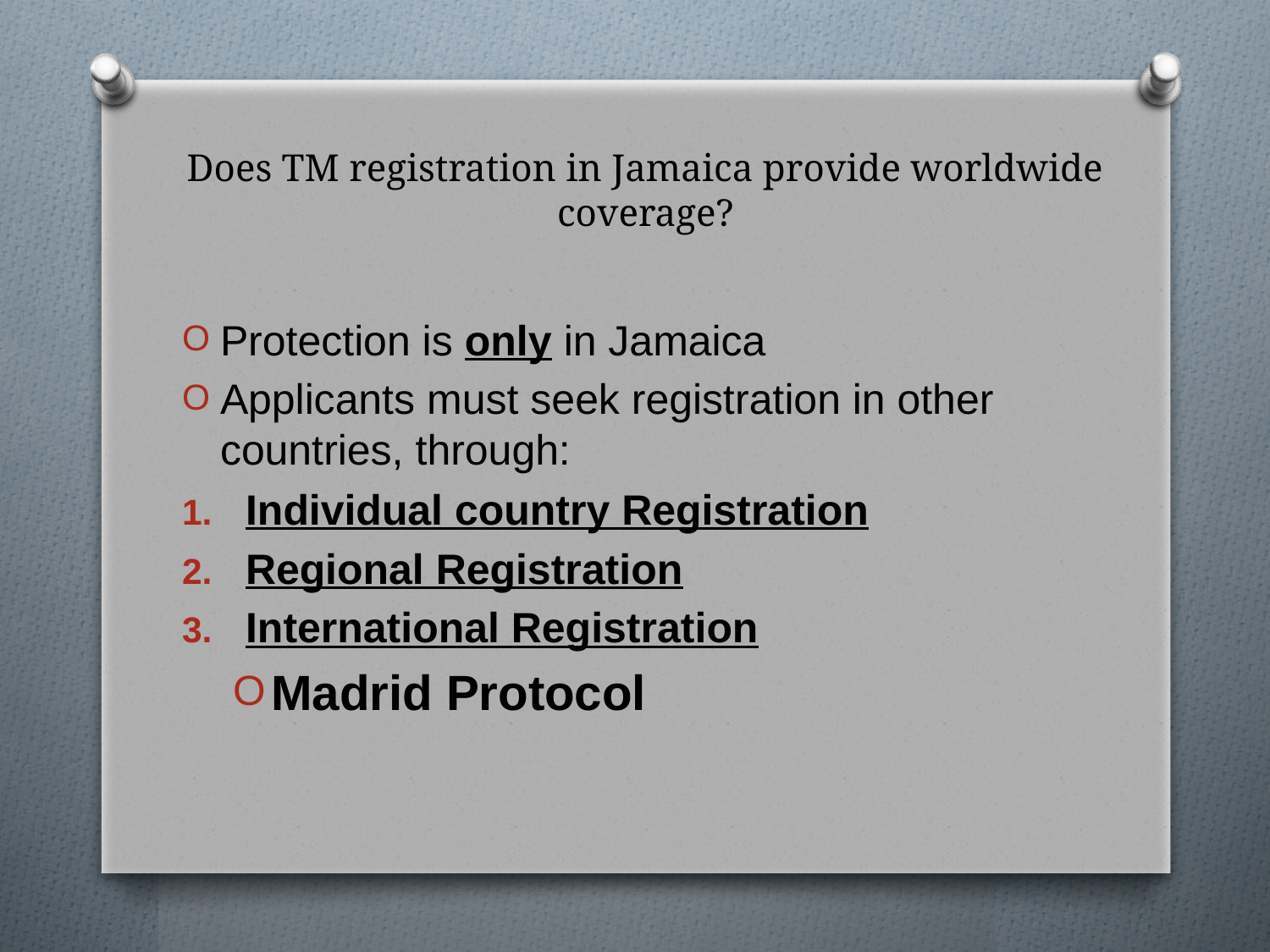

# Does TM registration in Jamaica provide worldwide coverage?
Protection is only in Jamaica
Applicants must seek registration in other countries, through:
Individual country Registration
Regional Registration
International Registration
Madrid Protocol